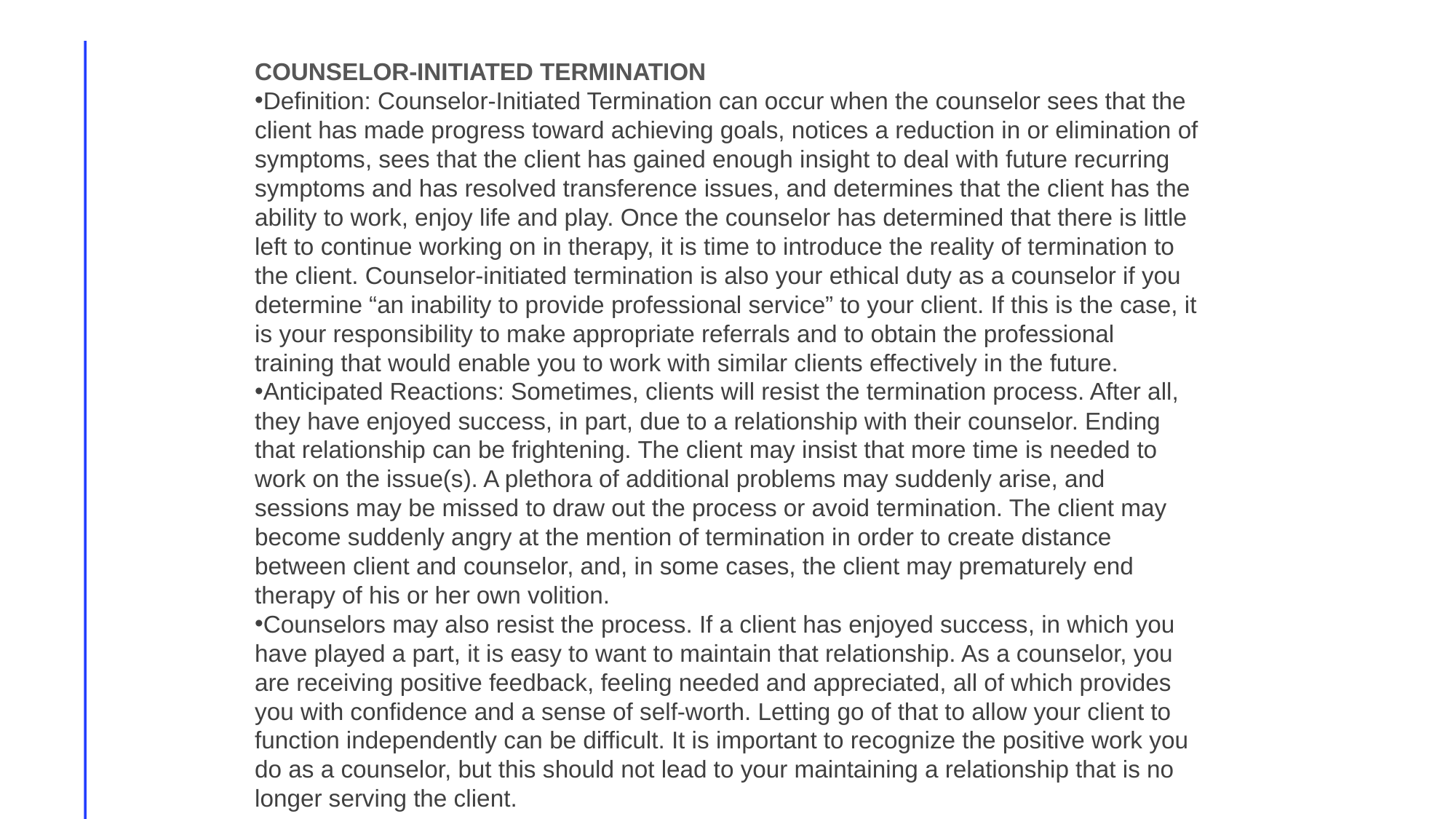

COUNSELOR-INITIATED TERMINATION
Definition: Counselor-Initiated Termination can occur when the counselor sees that the client has made progress toward achieving goals, notices a reduction in or elimination of symptoms, sees that the client has gained enough insight to deal with future recurring symptoms and has resolved transference issues, and determines that the client has the ability to work, enjoy life and play. Once the counselor has determined that there is little left to continue working on in therapy, it is time to introduce the reality of termination to the client. Counselor-initiated termination is also your ethical duty as a counselor if you determine “an inability to provide professional service” to your client. If this is the case, it is your responsibility to make appropriate referrals and to obtain the professional training that would enable you to work with similar clients effectively in the future.
Anticipated Reactions: Sometimes, clients will resist the termination process. After all, they have enjoyed success, in part, due to a relationship with their counselor. Ending that relationship can be frightening. The client may insist that more time is needed to work on the issue(s). A plethora of additional problems may suddenly arise, and sessions may be missed to draw out the process or avoid termination. The client may become suddenly angry at the mention of termination in order to create distance between client and counselor, and, in some cases, the client may prematurely end therapy of his or her own volition.
Counselors may also resist the process. If a client has enjoyed success, in which you have played a part, it is easy to want to maintain that relationship. As a counselor, you are receiving positive feedback, feeling needed and appreciated, all of which provides you with confidence and a sense of self-worth. Letting go of that to allow your client to function independently can be difficult. It is important to recognize the positive work you do as a counselor, but this should not lead to your maintaining a relationship that is no longer serving the client.